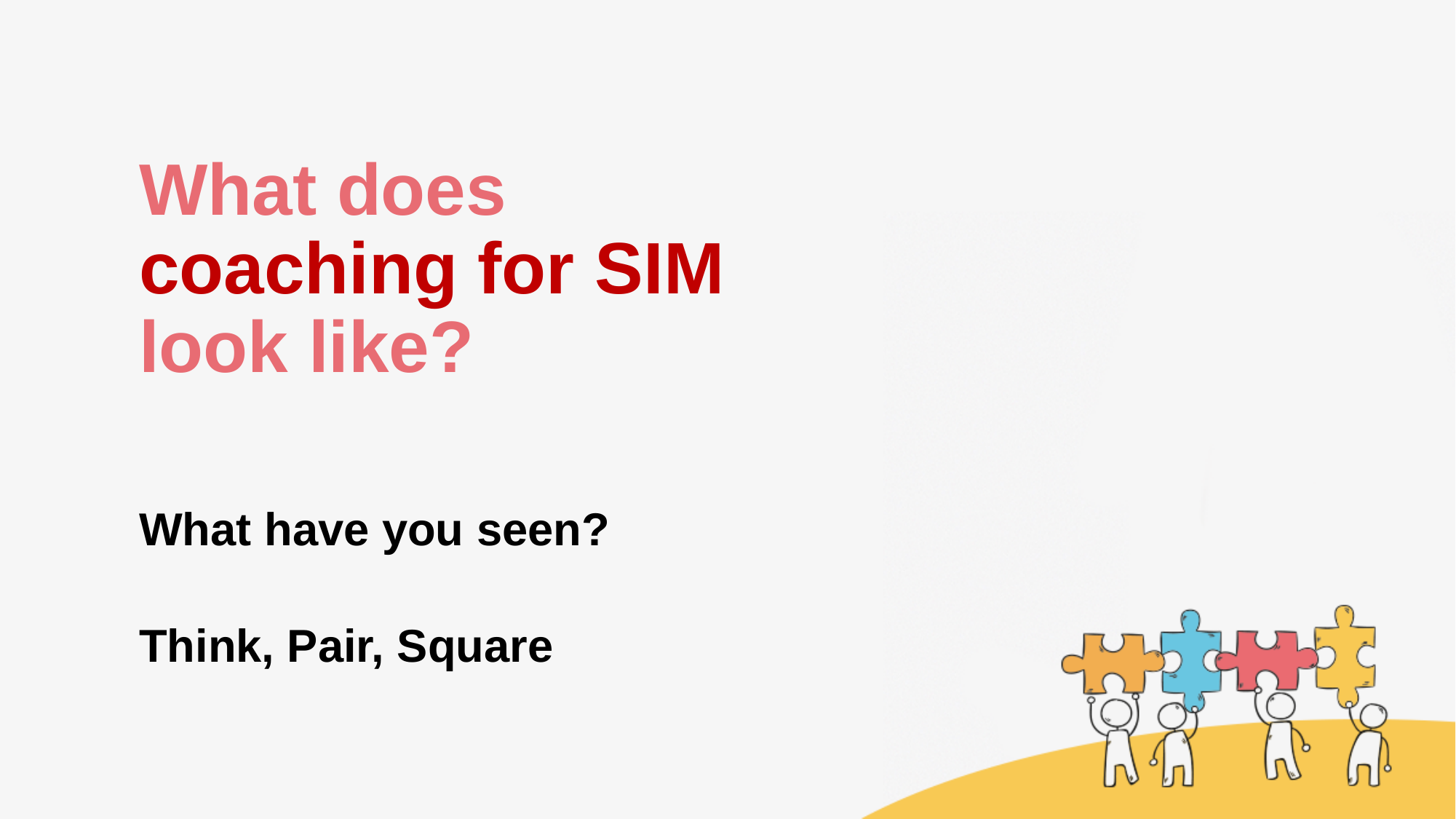

# What does coaching for SIM look like?
What have you seen?

Think, Pair, Square